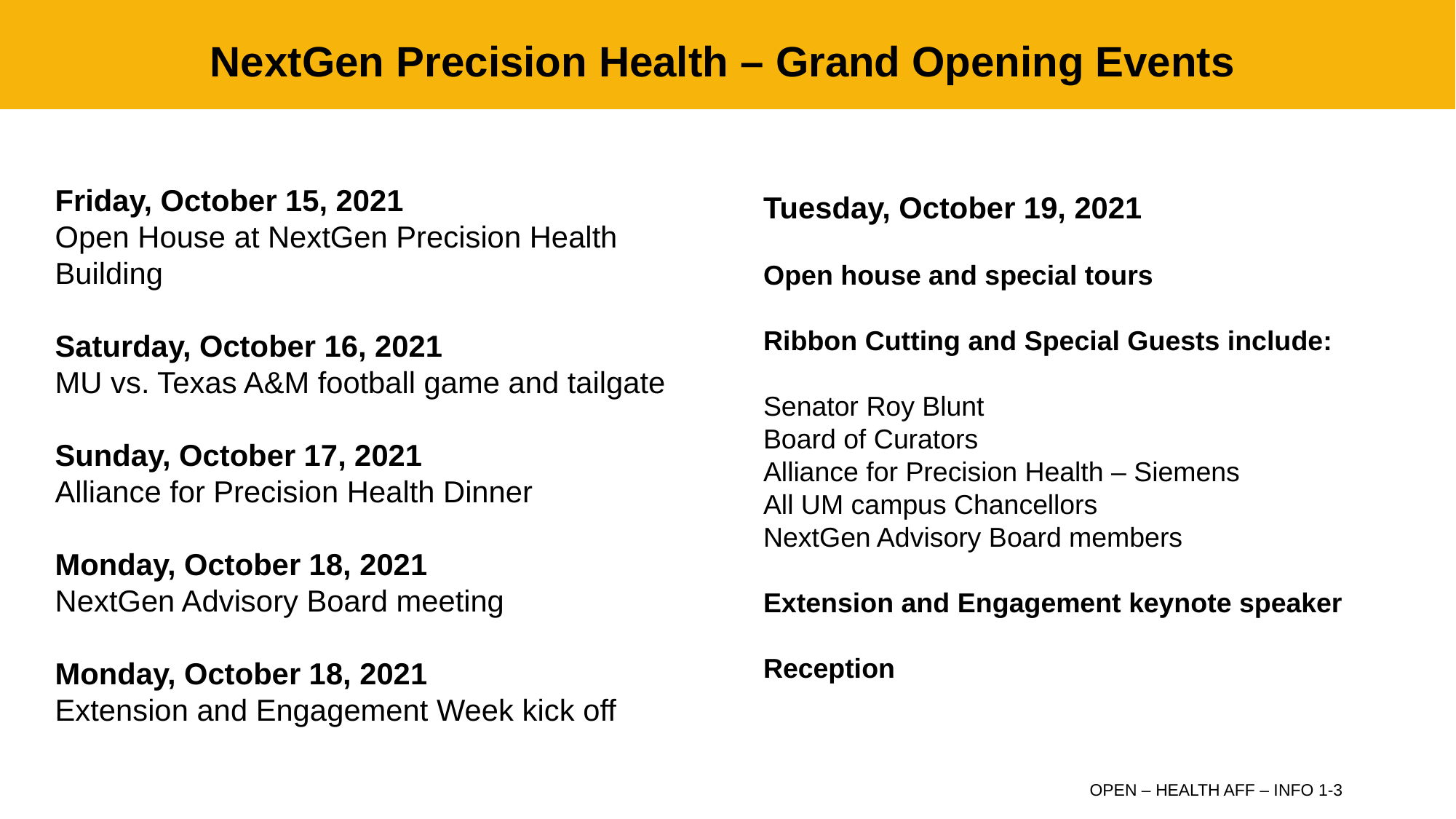

# NextGen Precision Health – Grand Opening Events

Friday, October 15, 2021
Open House at NextGen Precision Health Building
Saturday, October 16, 2021
MU vs. Texas A&M football game and tailgate
Sunday, October 17, 2021
Alliance for Precision Health Dinner
Monday, October 18, 2021
NextGen Advisory Board meeting

Monday, October 18, 2021
Extension and Engagement Week kick off
Tuesday, October 19, 2021
Open house and special tours
Ribbon Cutting and Special Guests include:

Senator Roy Blunt
Board of Curators
Alliance for Precision Health – Siemens
All UM campus Chancellors
NextGen Advisory Board members

Extension and Engagement keynote speaker

Reception
OPEN – HEALTH AFF – INFO 1-3